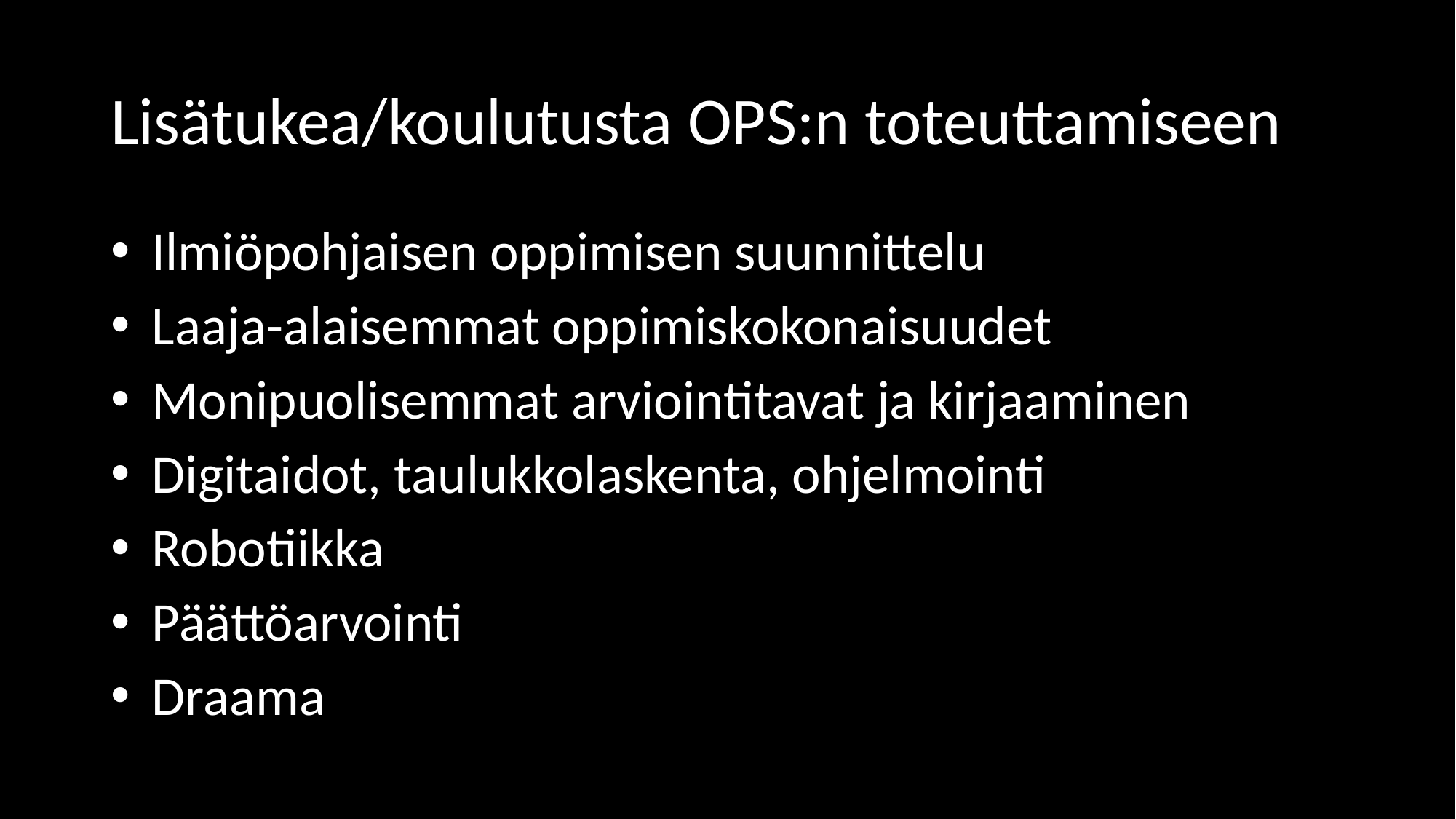

# Lisätukea/koulutusta OPS:n toteuttamiseen
Ilmiöpohjaisen oppimisen suunnittelu
Laaja-alaisemmat oppimiskokonaisuudet
Monipuolisemmat arviointitavat ja kirjaaminen
Digitaidot, taulukkolaskenta, ohjelmointi
Robotiikka
Päättöarvointi
Draama